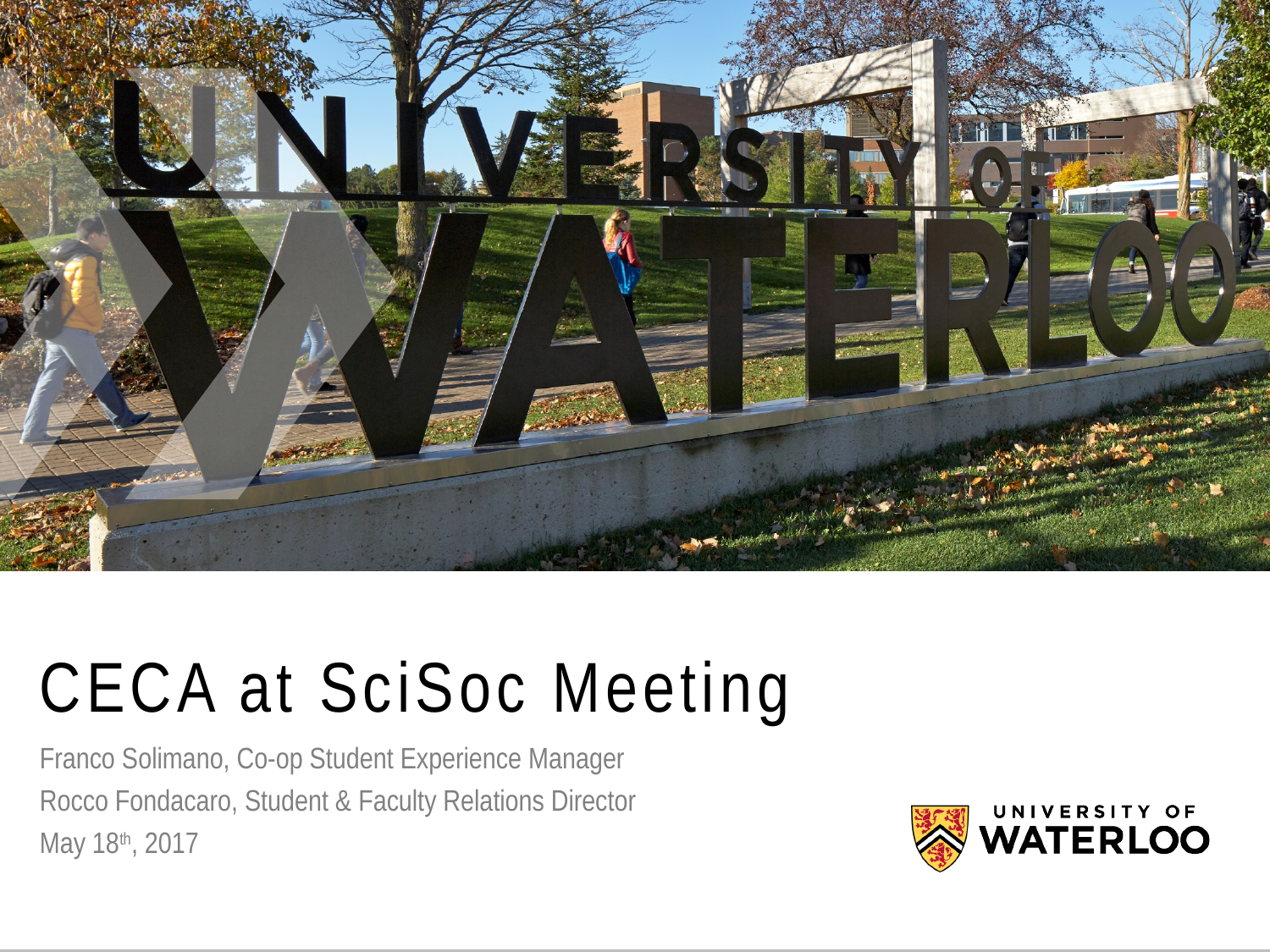

# CECA at SciSoc Meeting
Franco Solimano, Co-op Student Experience Manager
Rocco Fondacaro, Student & Faculty Relations Director
May 18th, 2017